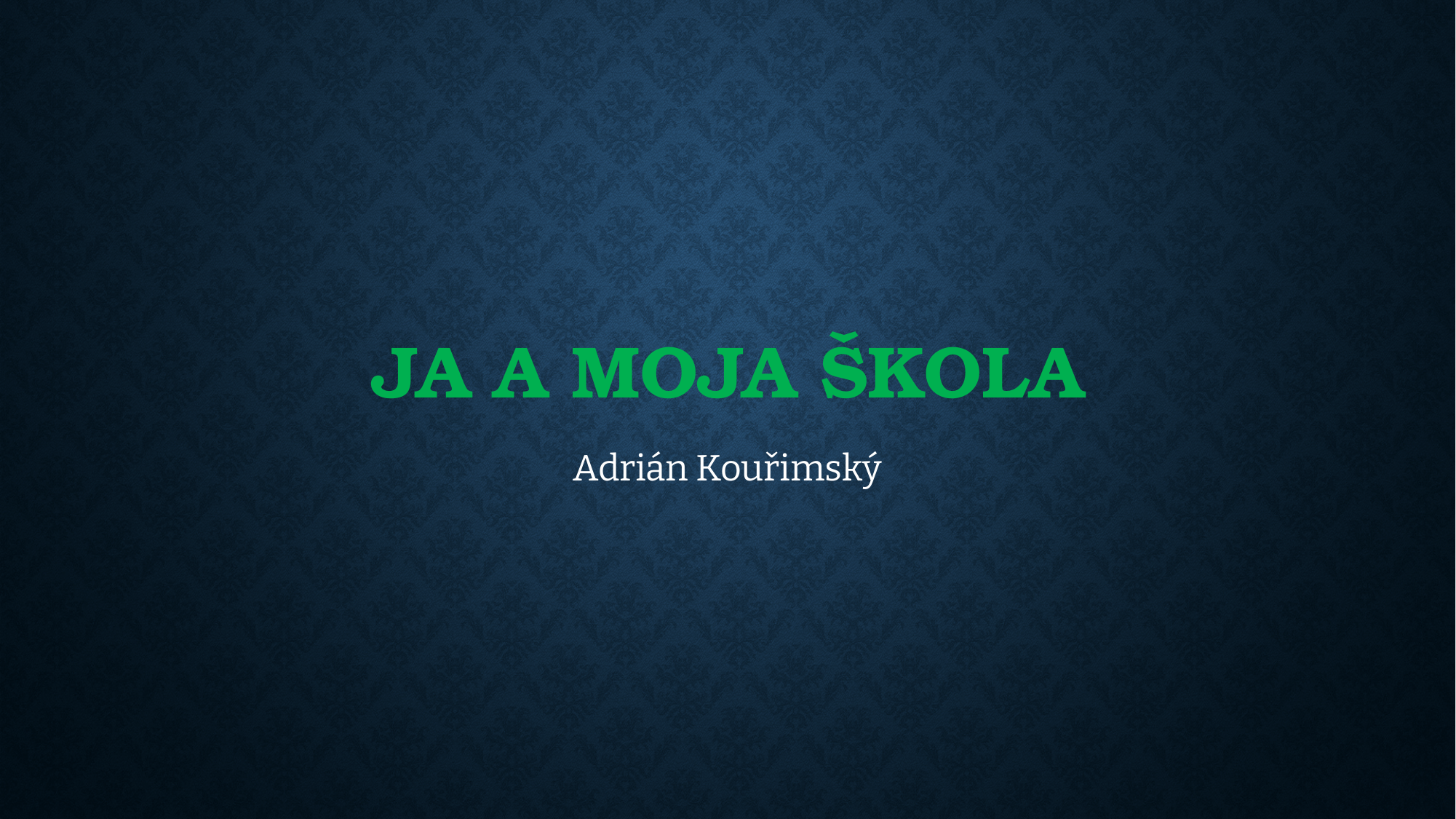

# Ja a moja škola
Adrián Kouřimský